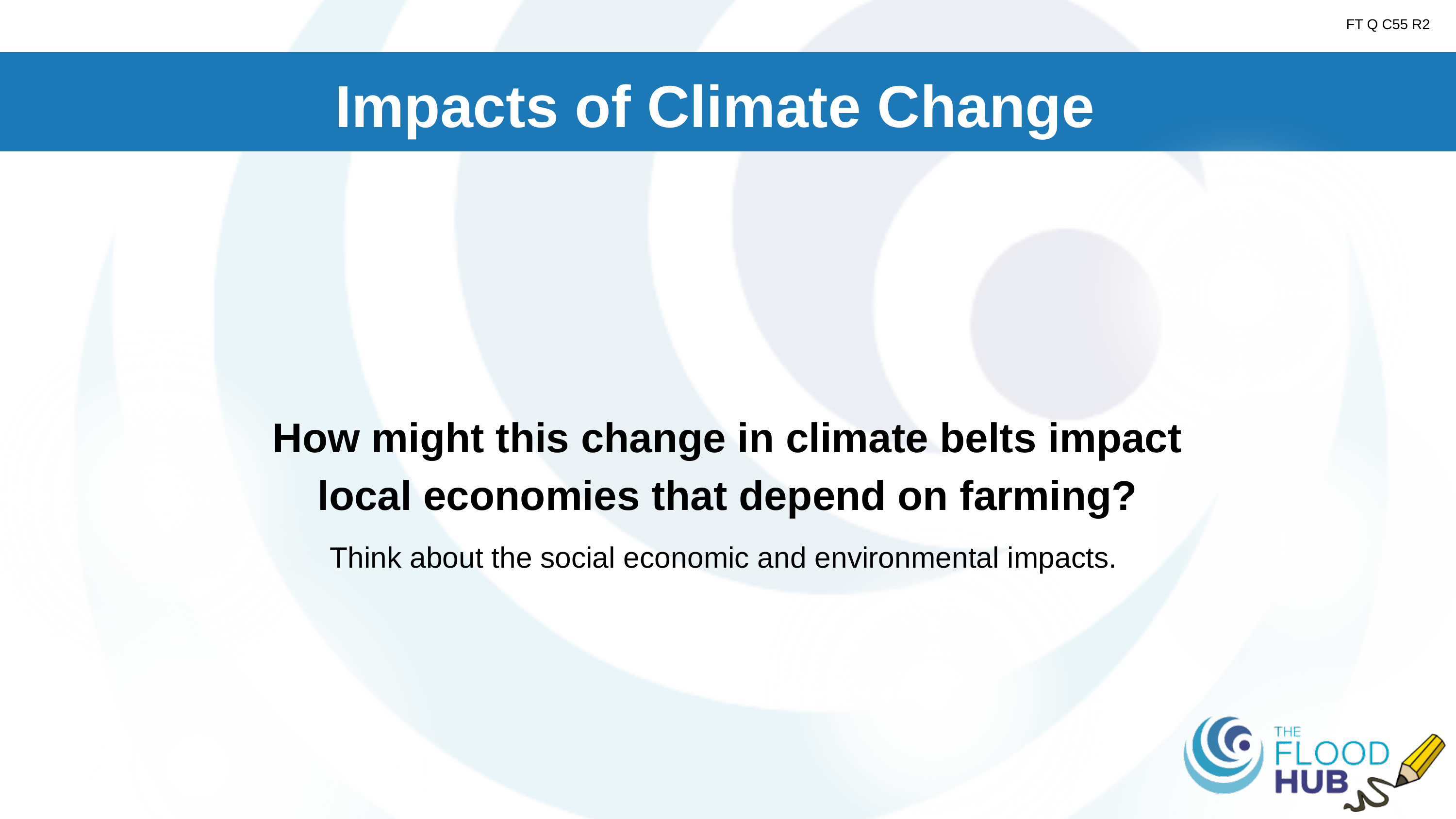

Introduction to Climate

FT Q C55 R2

Impacts of Climate Change

How might this change in climate belts impact local economies that depend on farming?

Think about the social economic and environmental impacts.